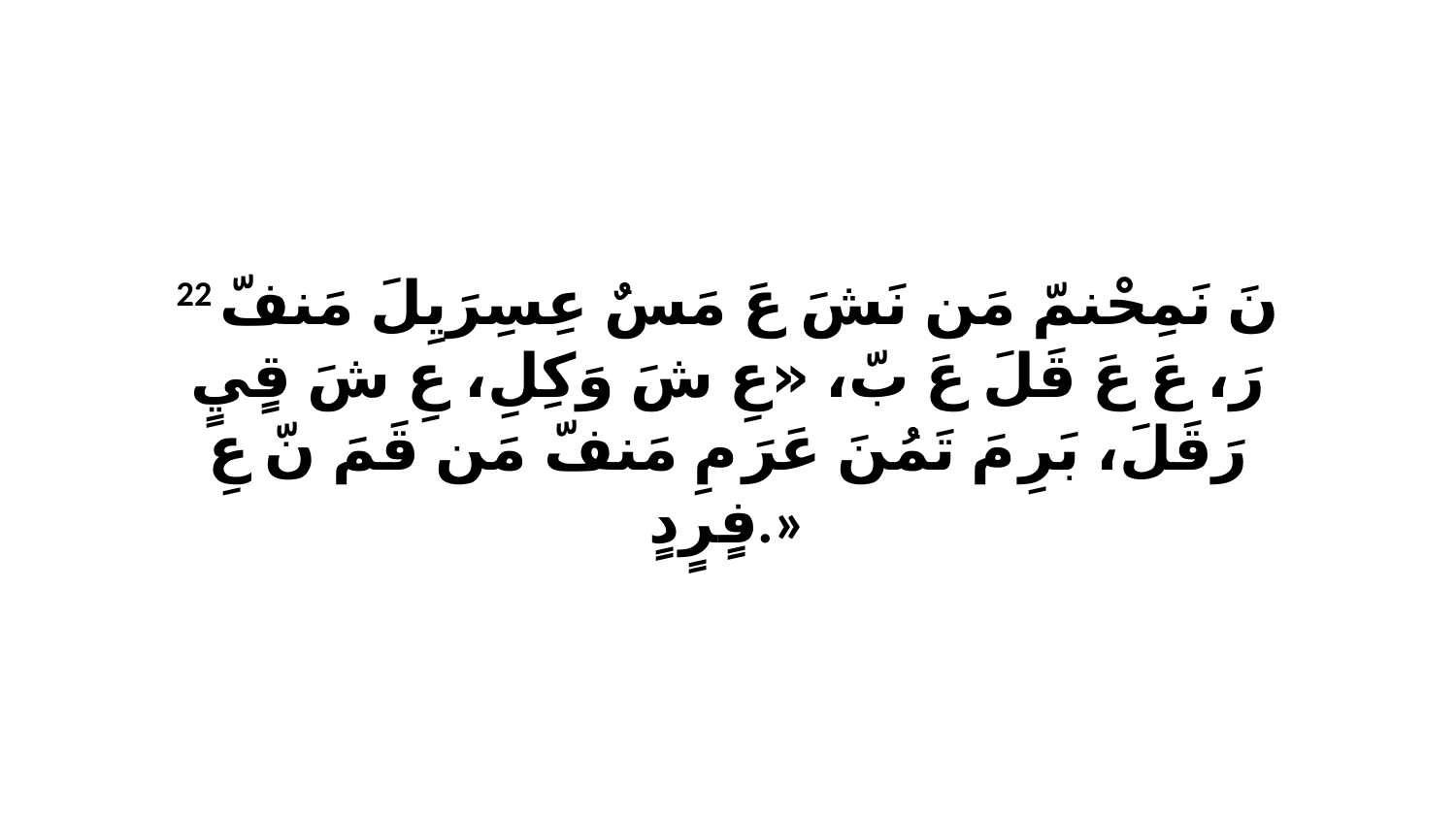

22 نَ نَمِحْنمّ مَن نَشَ عَ مَسٌ عِسِرَيِلَ مَنفّ رَ، عَ عَ قَلَ عَ بّ، «عِ شَ وَكِلِ، عِ شَ قٍيٍ رَقَلَ، بَرِ مَ تَمُنَ عَرَ مِ مَنفّ مَن قَمَ نّ عِ فٍرٍدٍ.»